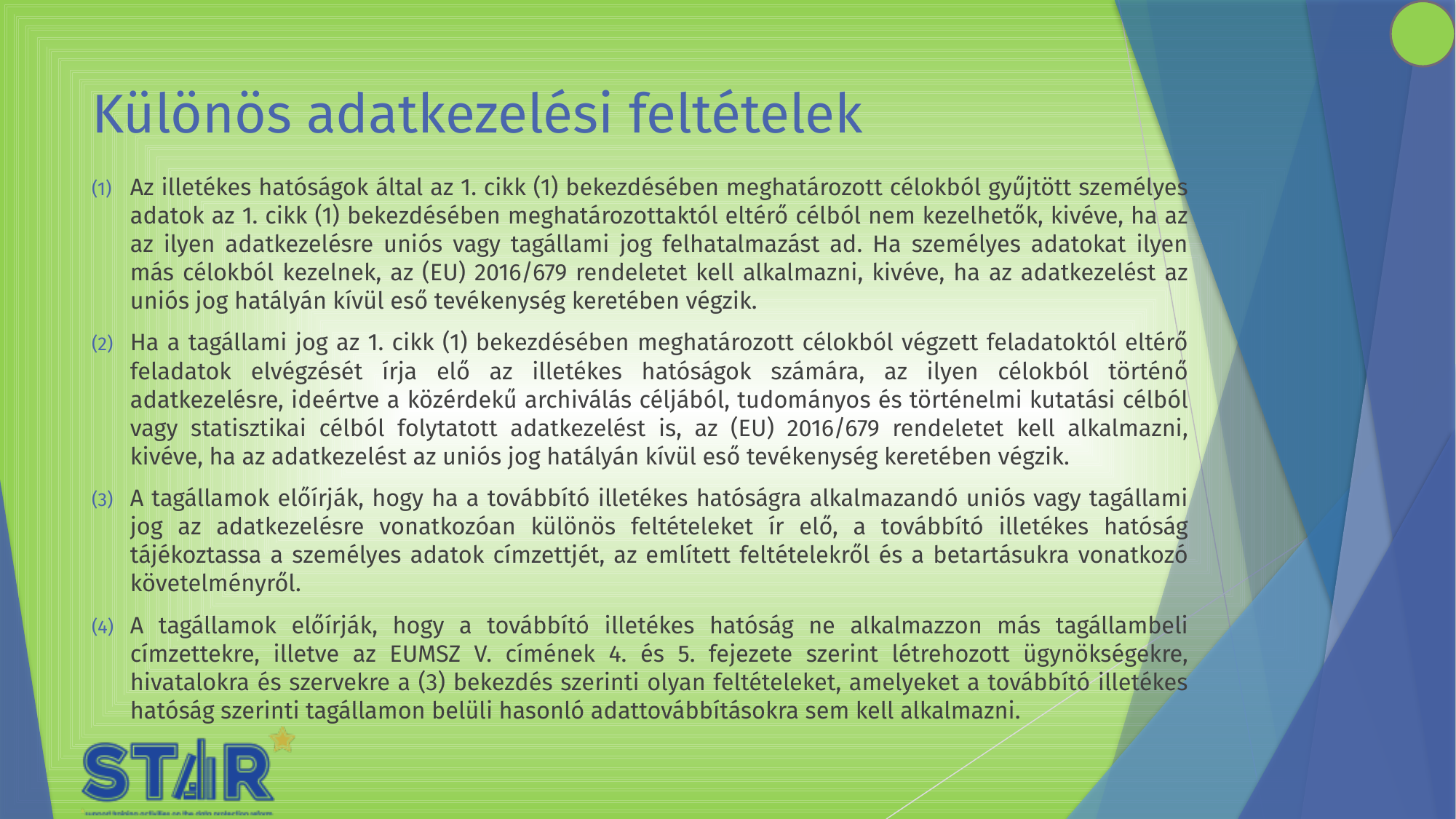

# Különös adatkezelési feltételek
Az illetékes hatóságok által az 1. cikk (1) bekezdésében meghatározott célokból gyűjtött személyes adatok az 1. cikk (1) bekezdésében meghatározottaktól eltérő célból nem kezelhetők, kivéve, ha az az ilyen adatkezelésre uniós vagy tagállami jog felhatalmazást ad. Ha személyes adatokat ilyen más célokból kezelnek, az (EU) 2016/679 rendeletet kell alkalmazni, kivéve, ha az adatkezelést az uniós jog hatályán kívül eső tevékenység keretében végzik.
Ha a tagállami jog az 1. cikk (1) bekezdésében meghatározott célokból végzett feladatoktól eltérő feladatok elvégzését írja elő az illetékes hatóságok számára, az ilyen célokból történő adatkezelésre, ideértve a közérdekű archiválás céljából, tudományos és történelmi kutatási célból vagy statisztikai célból folytatott adatkezelést is, az (EU) 2016/679 rendeletet kell alkalmazni, kivéve, ha az adatkezelést az uniós jog hatályán kívül eső tevékenység keretében végzik.
A tagállamok előírják, hogy ha a továbbító illetékes hatóságra alkalmazandó uniós vagy tagállami jog az adatkezelésre vonatkozóan különös feltételeket ír elő, a továbbító illetékes hatóság tájékoztassa a személyes adatok címzettjét, az említett feltételekről és a betartásukra vonatkozó követelményről.
A tagállamok előírják, hogy a továbbító illetékes hatóság ne alkalmazzon más tagállambeli címzettekre, illetve az EUMSZ V. címének 4. és 5. fejezete szerint létrehozott ügynökségekre, hivatalokra és szervekre a (3) bekezdés szerinti olyan feltételeket, amelyeket a továbbító illetékes hatóság szerinti tagállamon belüli hasonló adattovábbításokra sem kell alkalmazni.